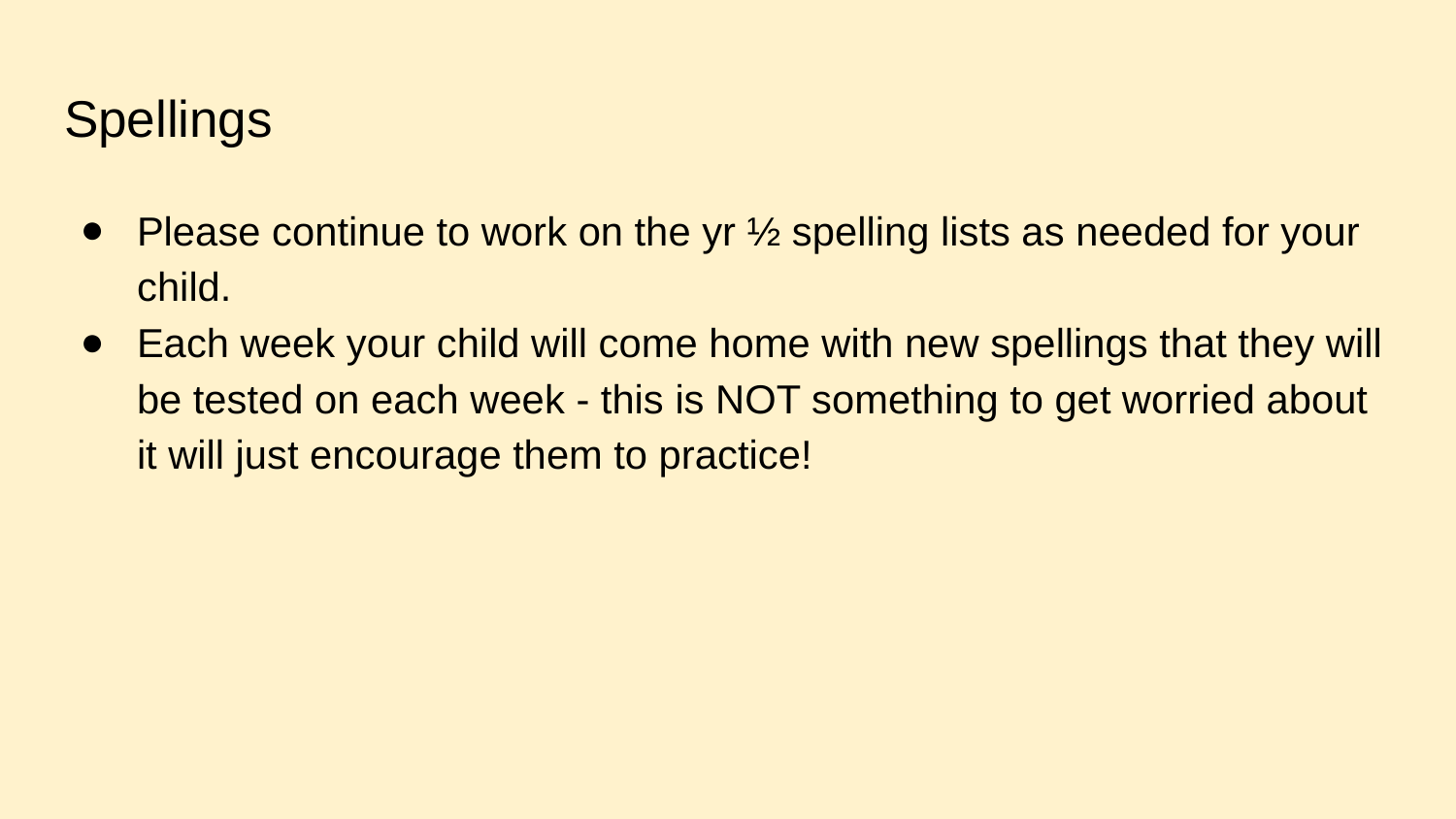

# Spellings
Please continue to work on the yr ½ spelling lists as needed for your child.
Each week your child will come home with new spellings that they will be tested on each week - this is NOT something to get worried about it will just encourage them to practice!